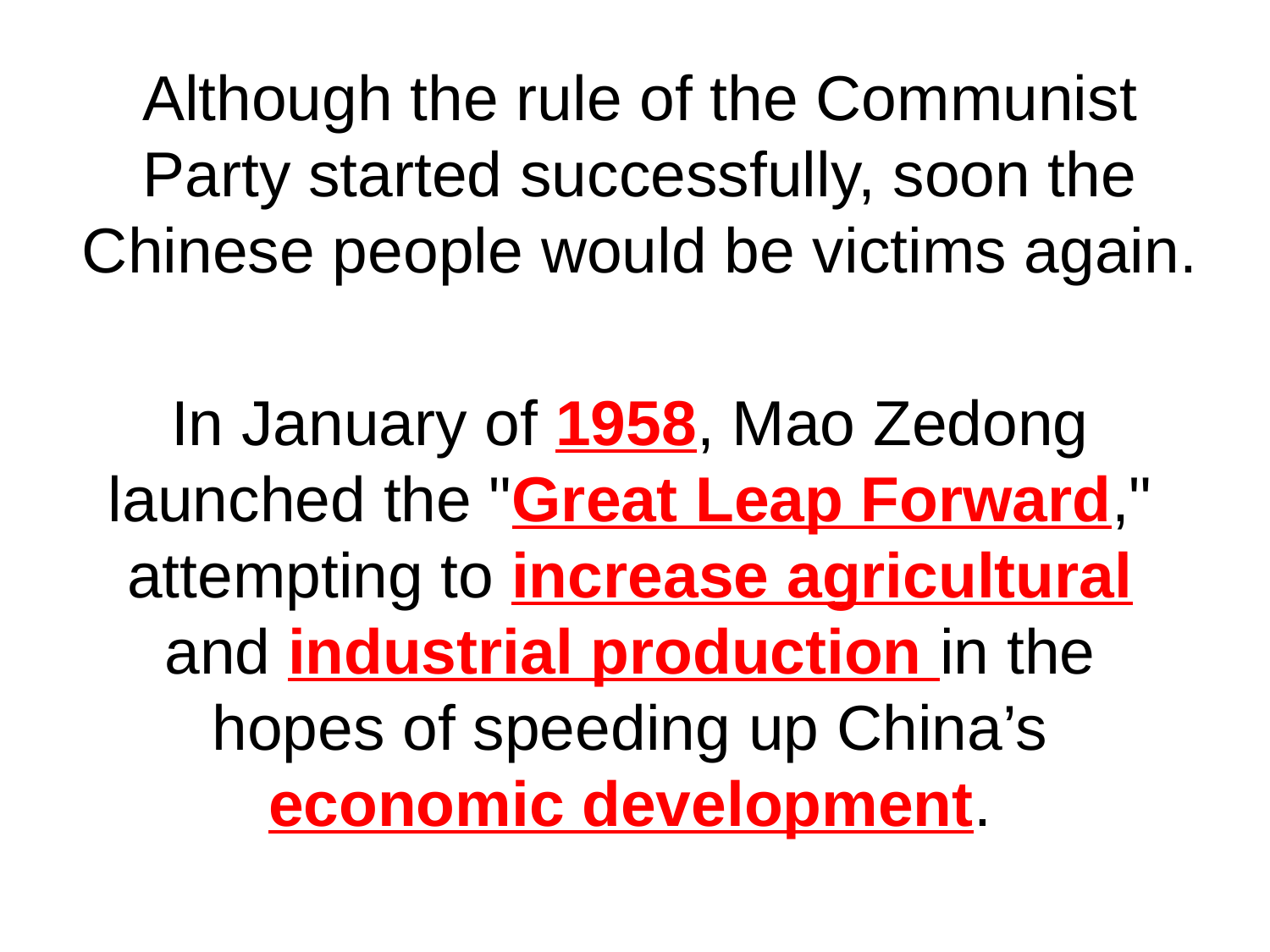

Although the rule of the Communist Party started successfully, soon the Chinese people would be victims again.
In January of 1958, Mao Zedong launched the "Great Leap Forward," attempting to increase agricultural and industrial production in the hopes of speeding up China’s economic development.